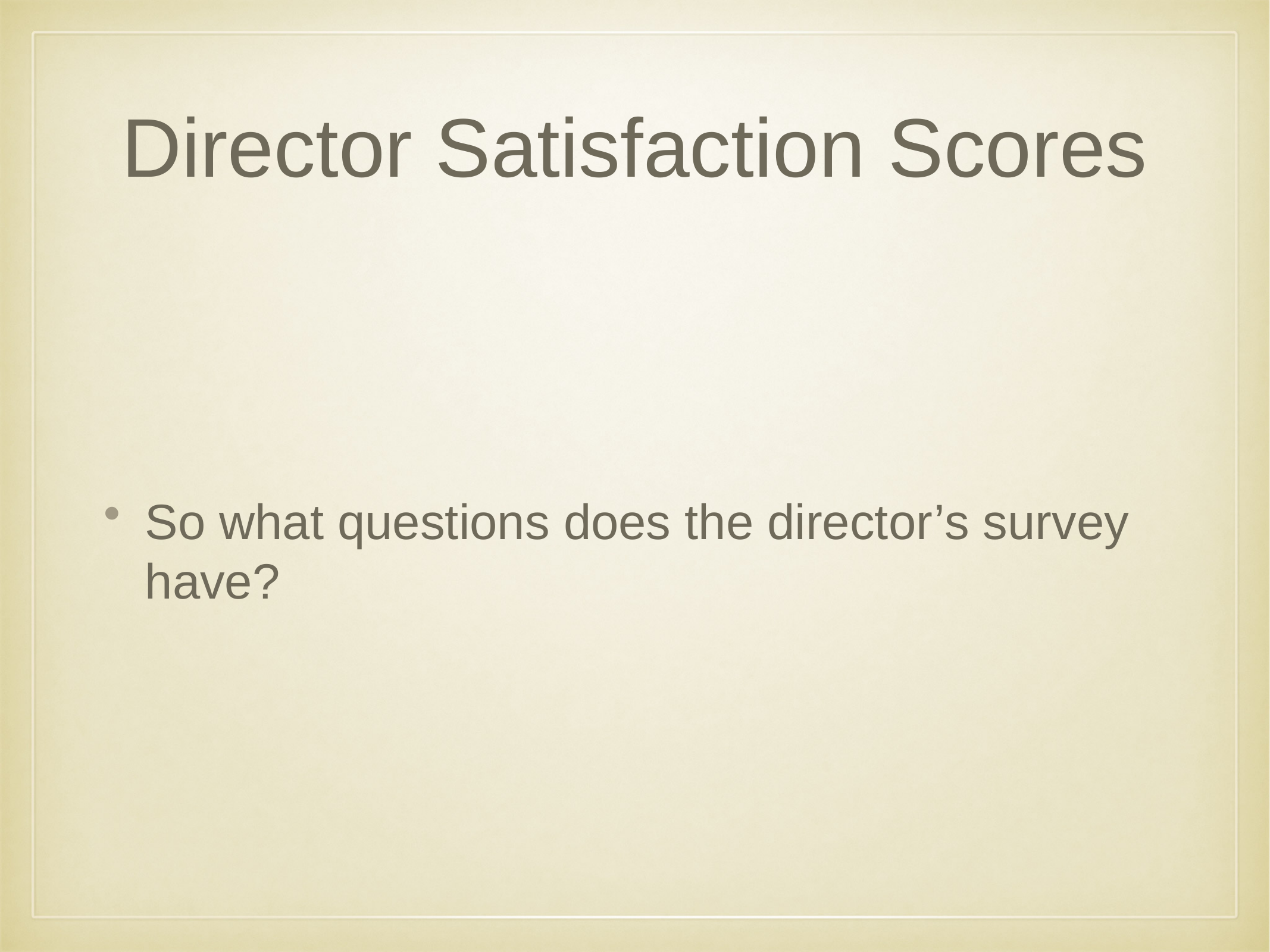

# Director Satisfaction Scores
So what questions does the director’s survey have?